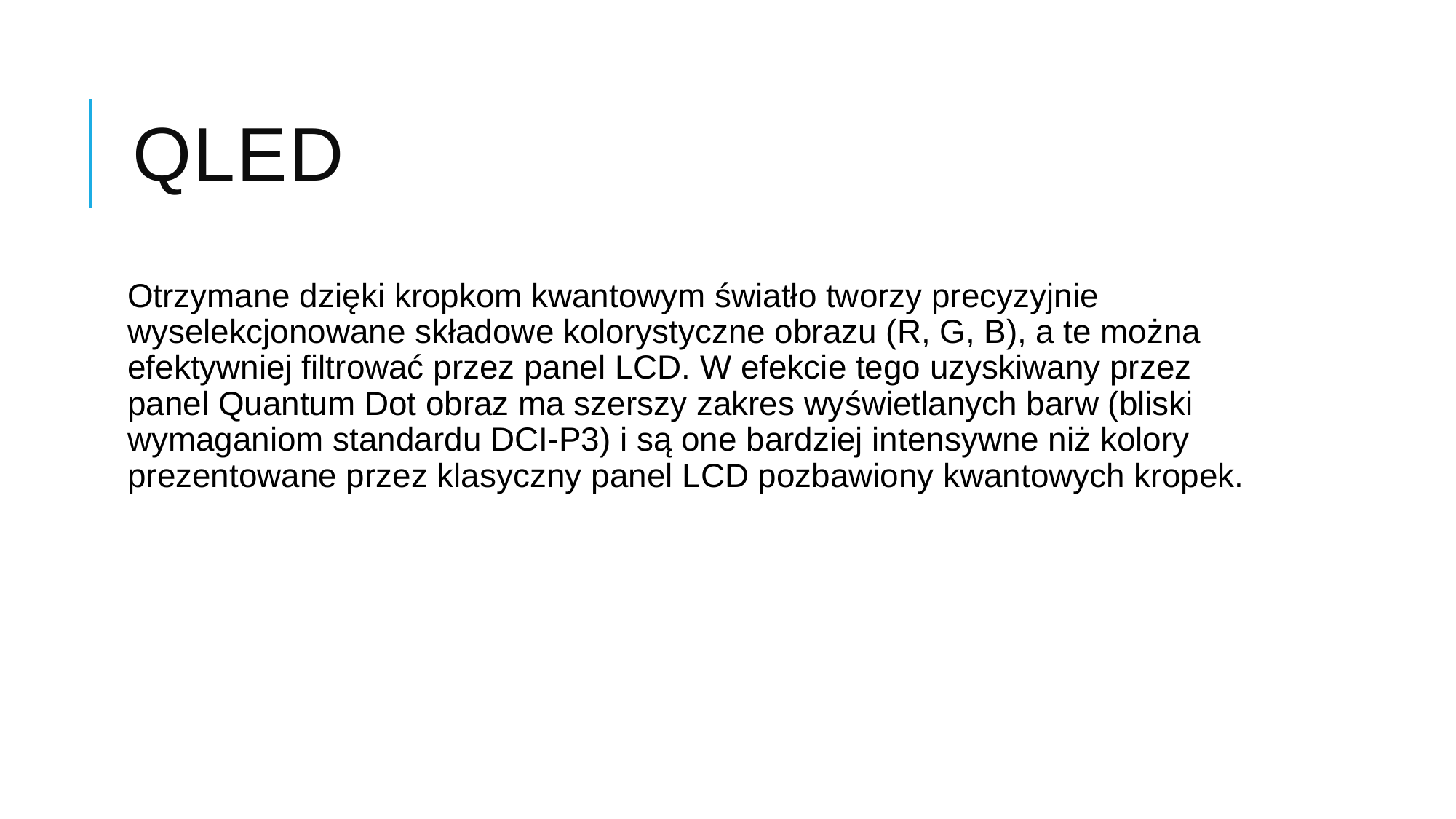

# QLED
Otrzymane dzięki kropkom kwantowym światło tworzy precyzyjnie wyselekcjonowane składowe kolorystyczne obrazu (R, G, B), a te można efektywniej filtrować przez panel LCD. W efekcie tego uzyskiwany przez panel Quantum Dot obraz ma szerszy zakres wyświetlanych barw (bliski wymaganiom standardu DCI-P3) i są one bardziej intensywne niż kolory prezentowane przez klasyczny panel LCD pozbawiony kwantowych kropek.